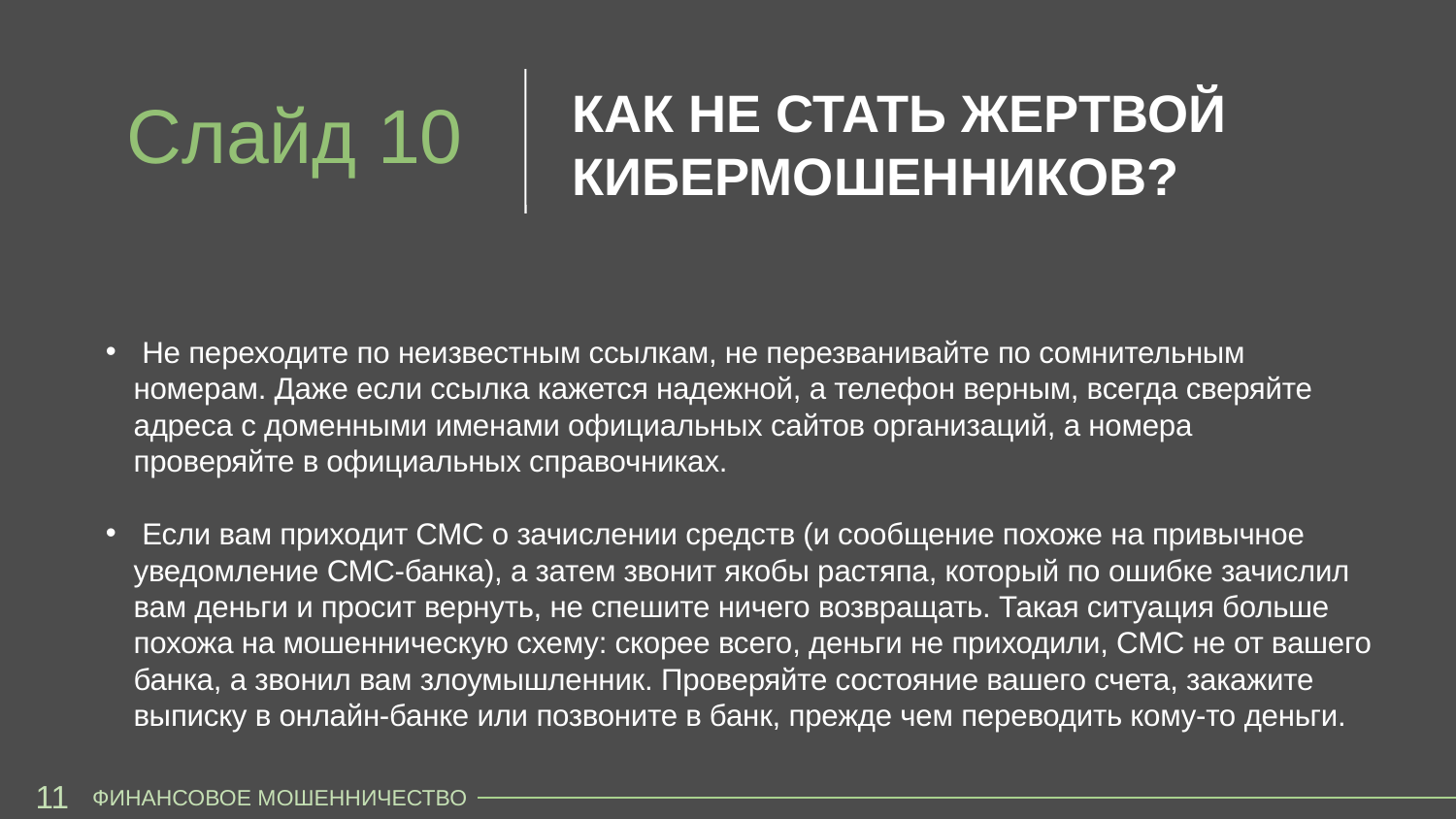

КАК НЕ СТАТЬ ЖЕРТВОЙ КИБЕРМОШЕННИКОВ?

Слайд 10
 Не переходите по неизвестным ссылкам, не перезванивайте по сомнительным
номерам. Даже если ссылка кажется надежной, а телефон верным, всегда сверяйте адреса с доменными именами официальных сайтов организаций, а номера
проверяйте в официальных справочниках.

 Если вам приходит СМС о зачислении средств (и сообщение похоже на привычное уведомление СМС-банка), а затем звонит якобы растяпа, который по ошибке зачислил вам деньги и просит вернуть, не спешите ничего возвращать. Такая ситуация больше похожа на мошенническую схему: скорее всего, деньги не приходили, СМС не от вашего банка, а звонил вам злоумышленник. Проверяйте состояние вашего счета, закажите выписку в онлайн-банке или позвоните в банк, прежде чем переводить кому-то деньги.
11
ФИНАНСОВОЕ МОШЕННИЧЕСТВО